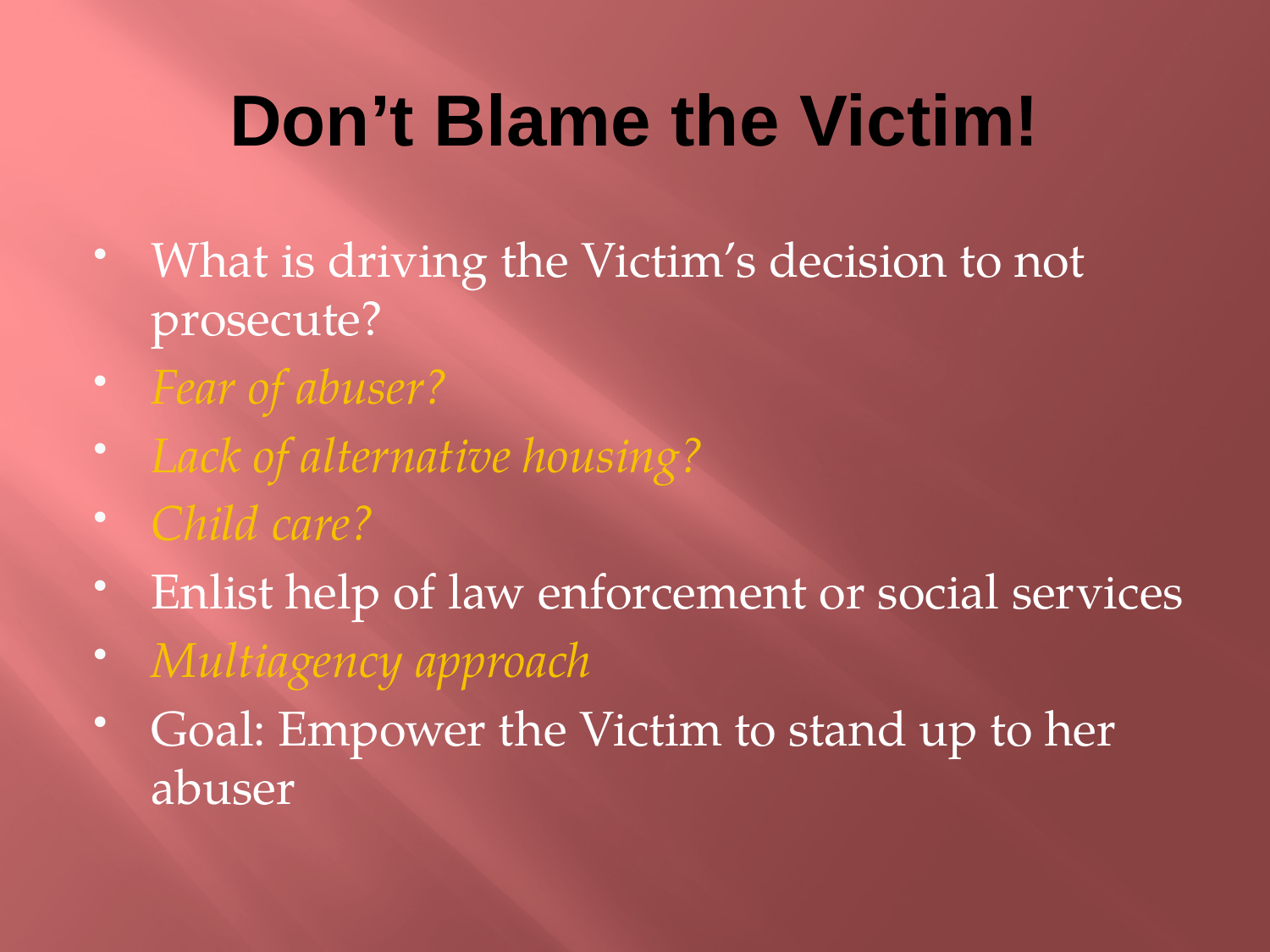

# Don’t Blame the Victim!
What is driving the Victim’s decision to not prosecute?
Fear of abuser?
Lack of alternative housing?
Child care?
Enlist help of law enforcement or social services
Multiagency approach
Goal: Empower the Victim to stand up to her abuser